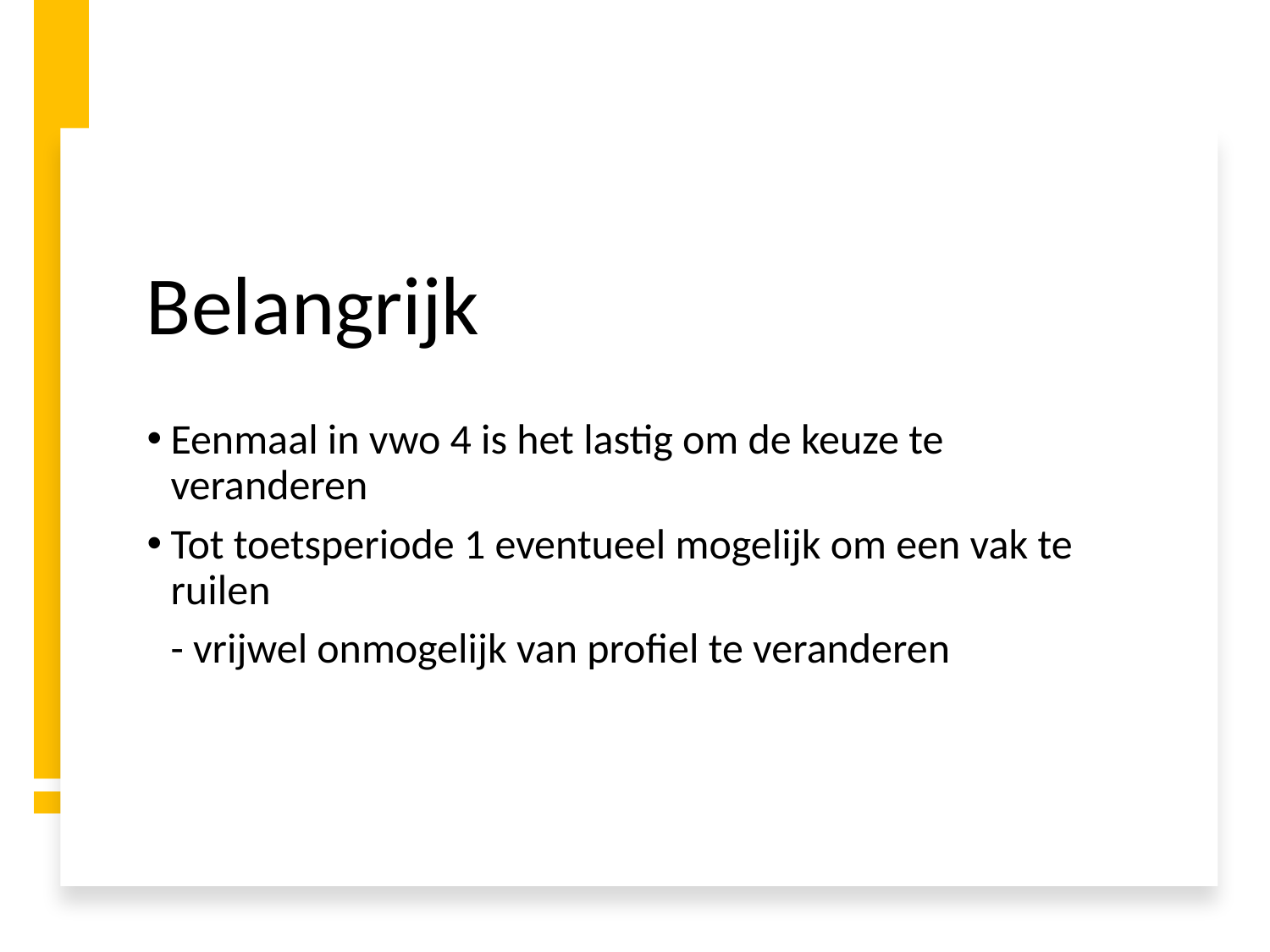

# Belangrijk

Eenmaal in vwo 4 is het lastig om de keuze te veranderen
Tot toetsperiode 1 eventueel mogelijk om een vak te ruilen
	- vrijwel onmogelijk van profiel te veranderen